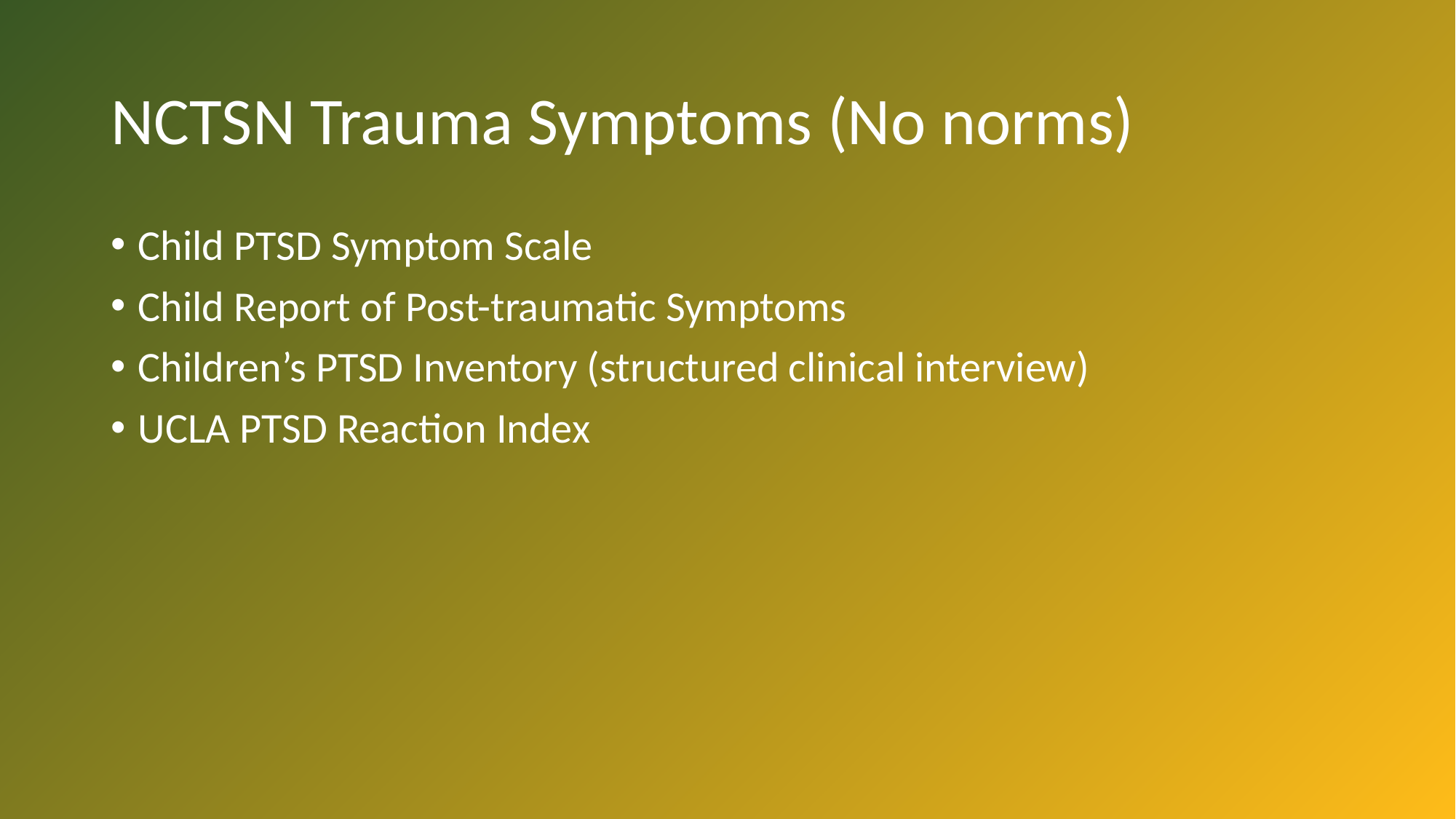

# NCTSN Trauma Symptoms (No norms)
Child PTSD Symptom Scale
Child Report of Post-traumatic Symptoms
Children’s PTSD Inventory (structured clinical interview)
UCLA PTSD Reaction Index